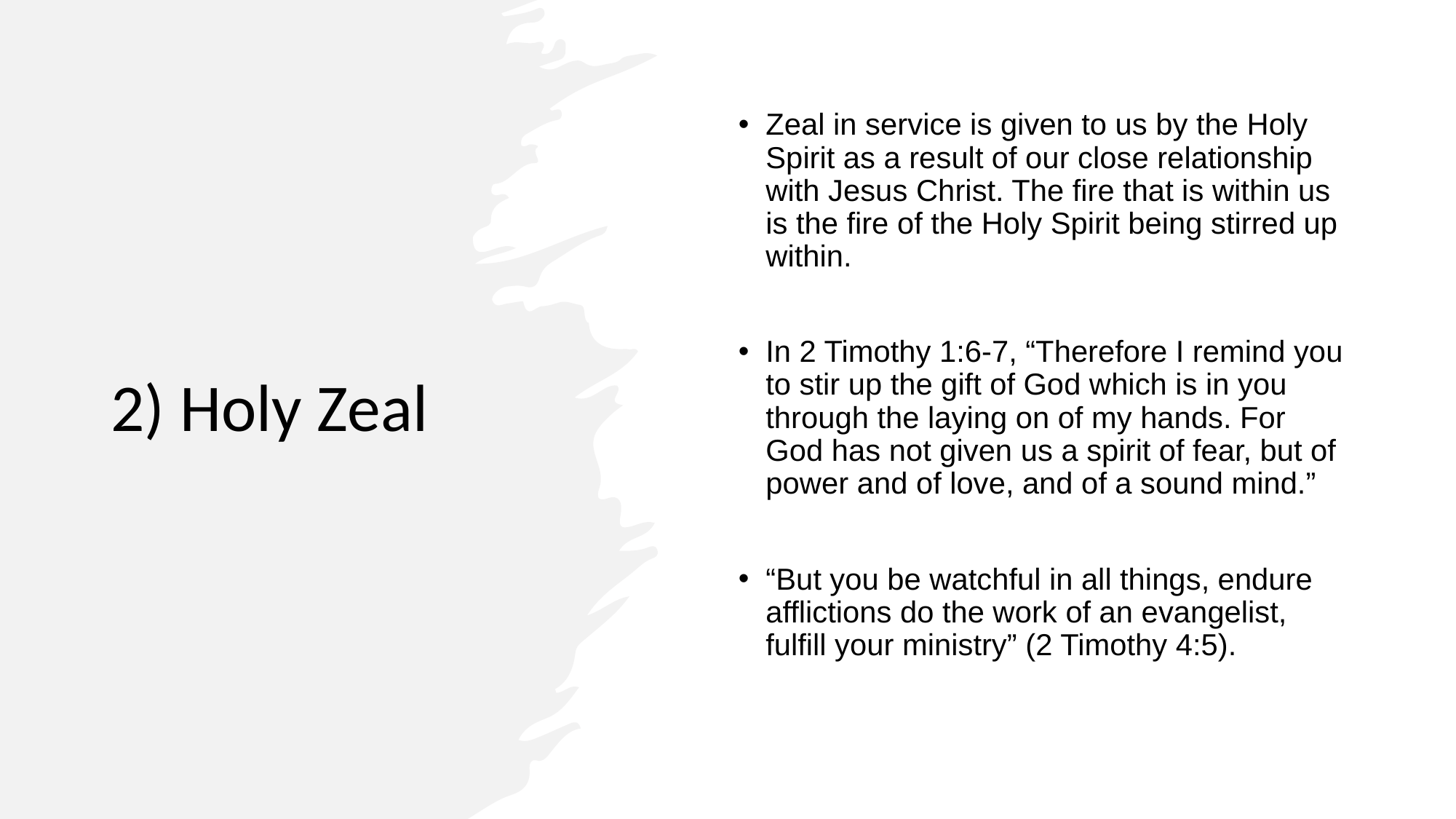

# 2) Holy Zeal
Zeal in service is given to us by the Holy Spirit as a result of our close relationship with Jesus Christ. The fire that is within us is the fire of the Holy Spirit being stirred up within.

In 2 Timothy 1:6-7, “Therefore I remind you to stir up the gift of God which is in you through the laying on of my hands. For God has not given us a spirit of fear, but of power and of love, and of a sound mind.”

“But you be watchful in all things, endure afflictions do the work of an evangelist, fulfill your ministry” (2 Timothy 4:5).